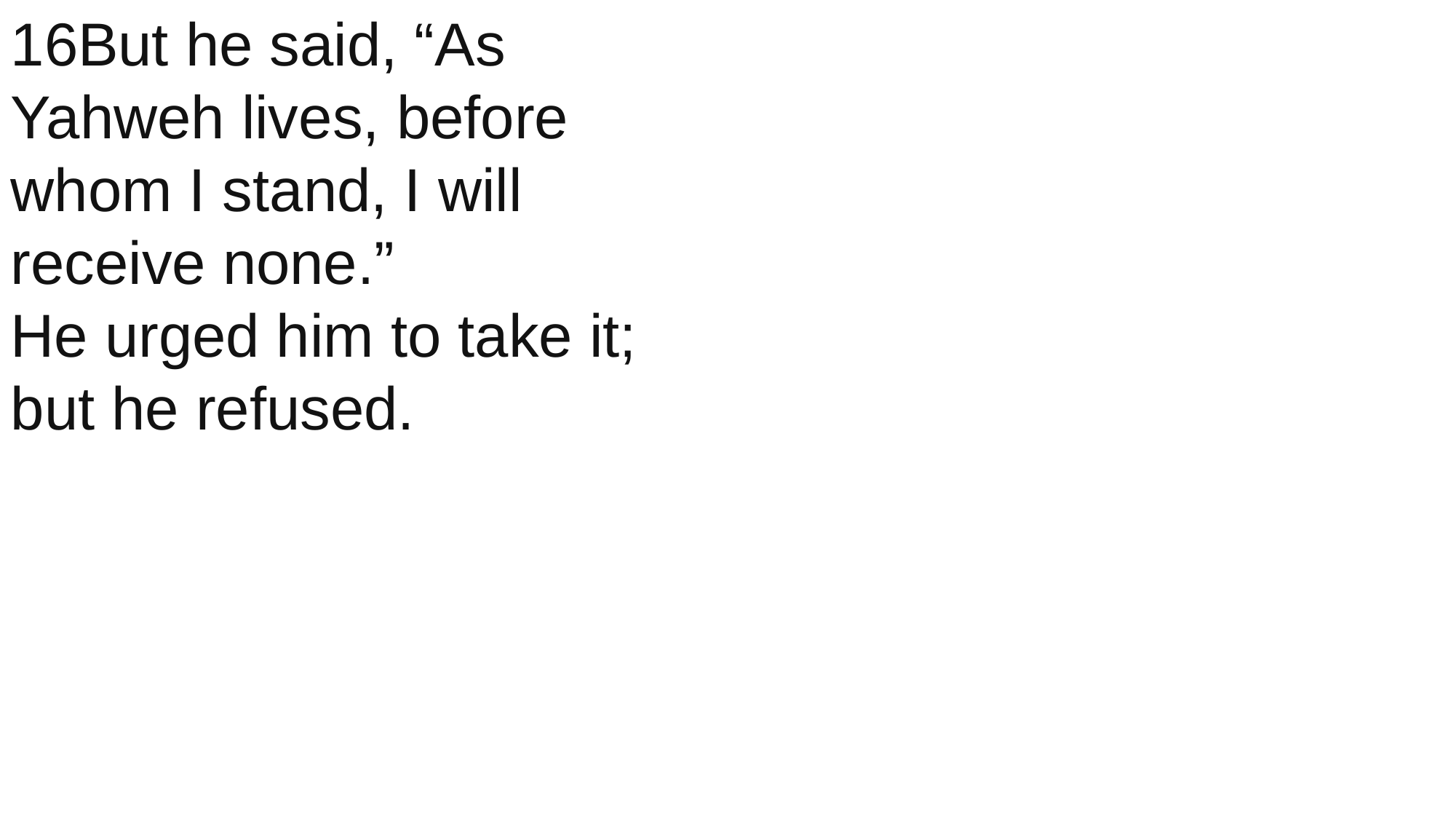

16But he said, “As Yahweh lives, before whom I stand, I will receive none.”
He urged him to take it; but he refused.